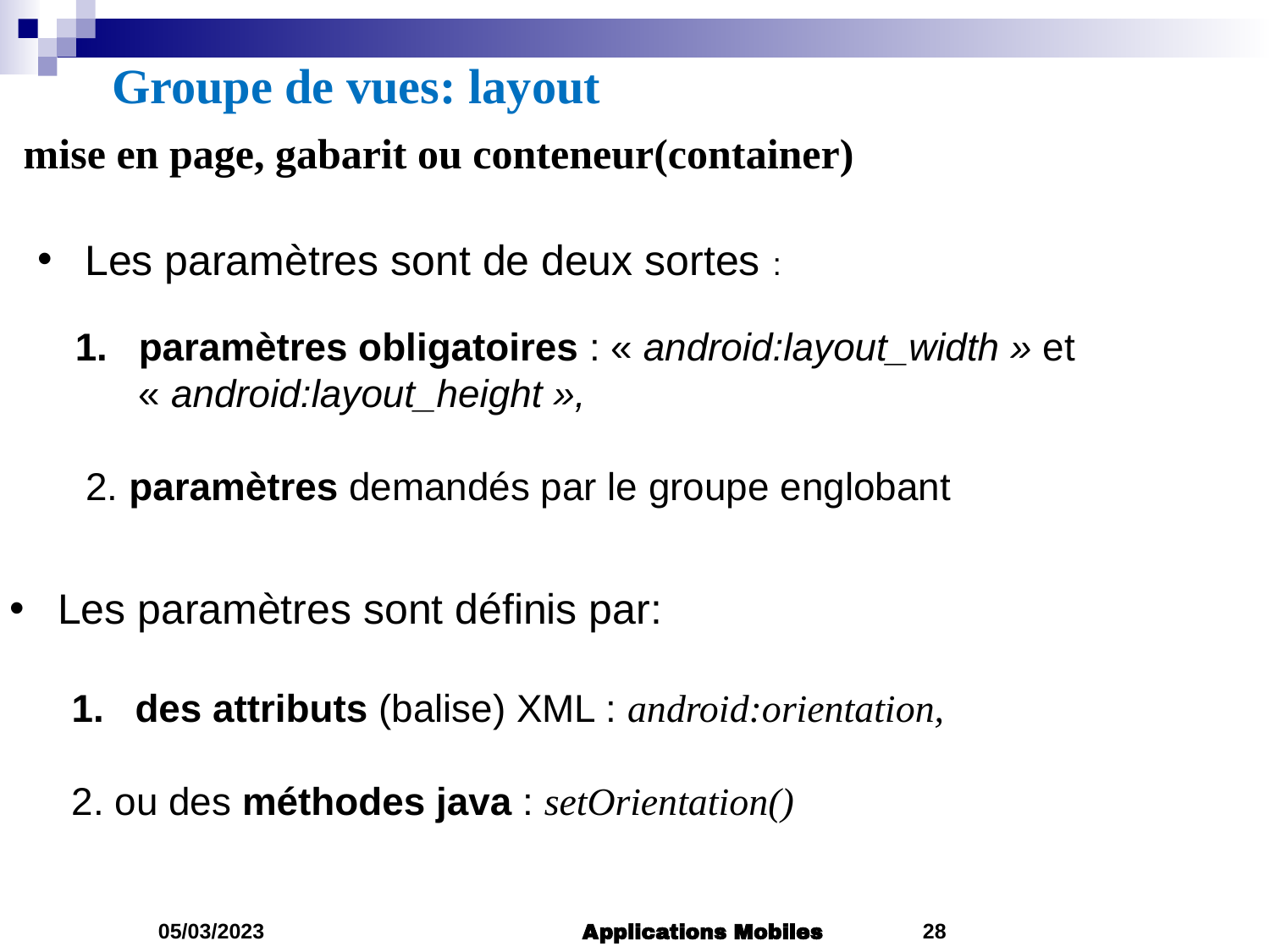

# Groupe de vues: layout
mise en page, gabarit ou conteneur(container)
Les paramètres sont de deux sortes :

paramètres obligatoires : « android:layout_width » et « android:layout_height »,

 2. paramètres demandés par le groupe englobant
Les paramètres sont définis par:

des attributs (balise) XML : android:orientation,

2. ou des méthodes java : setOrientation()
05/03/2023
Applications Mobiles
28